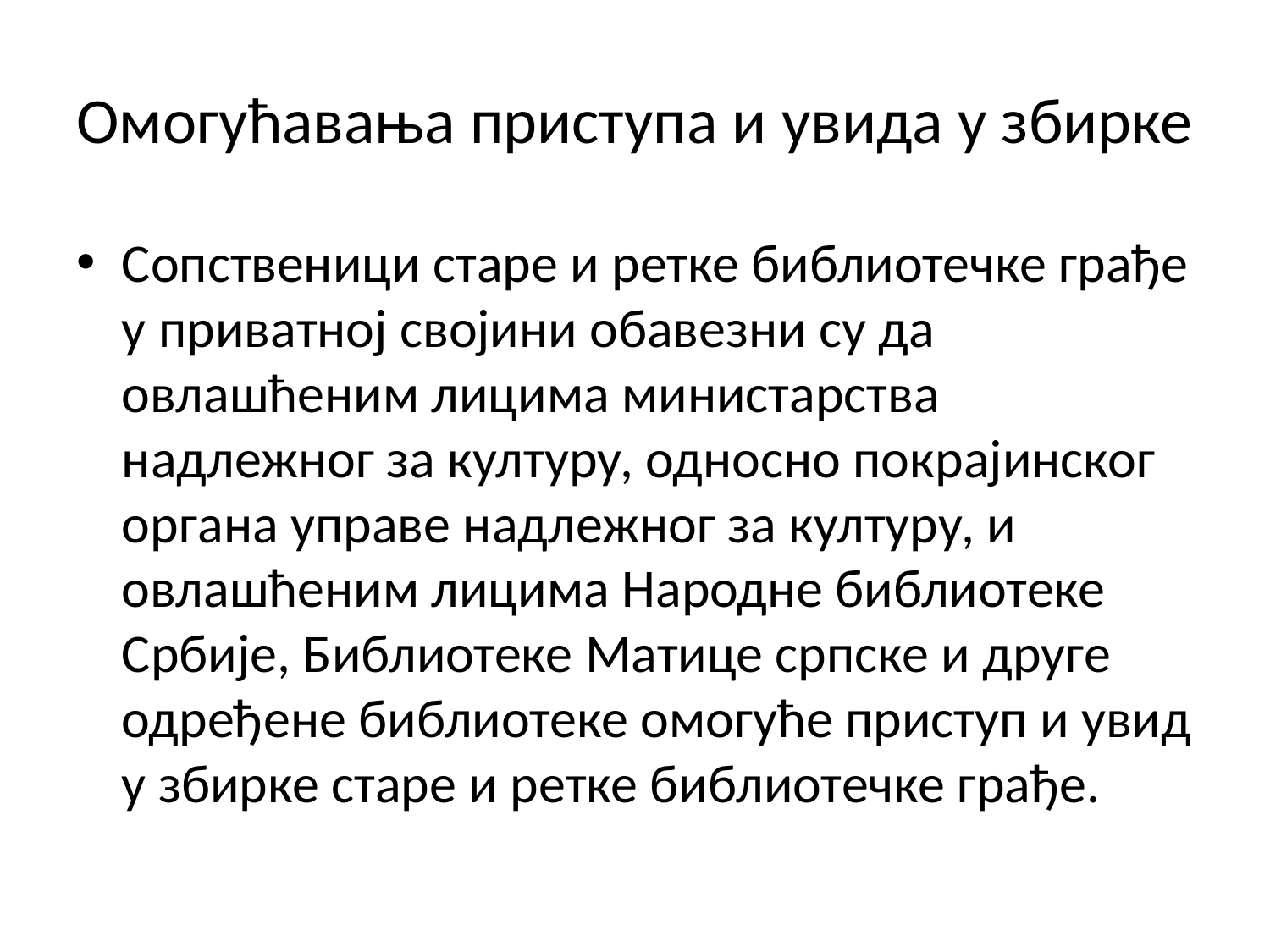

# Омогућавања приступа и увида у збирке
Сопственици старе и ретке библиотечке грађе у приватној својини обавезни су да овлашћеним лицима министарства надлежног за културу, односно покрајинског органа управе надлежног за културу, и овлашћеним лицима Народне библиотеке Србије, Библиотеке Матице српске и друге одређене библиотеке омогуће приступ и увид у збирке старе и ретке библиотечке грађе.